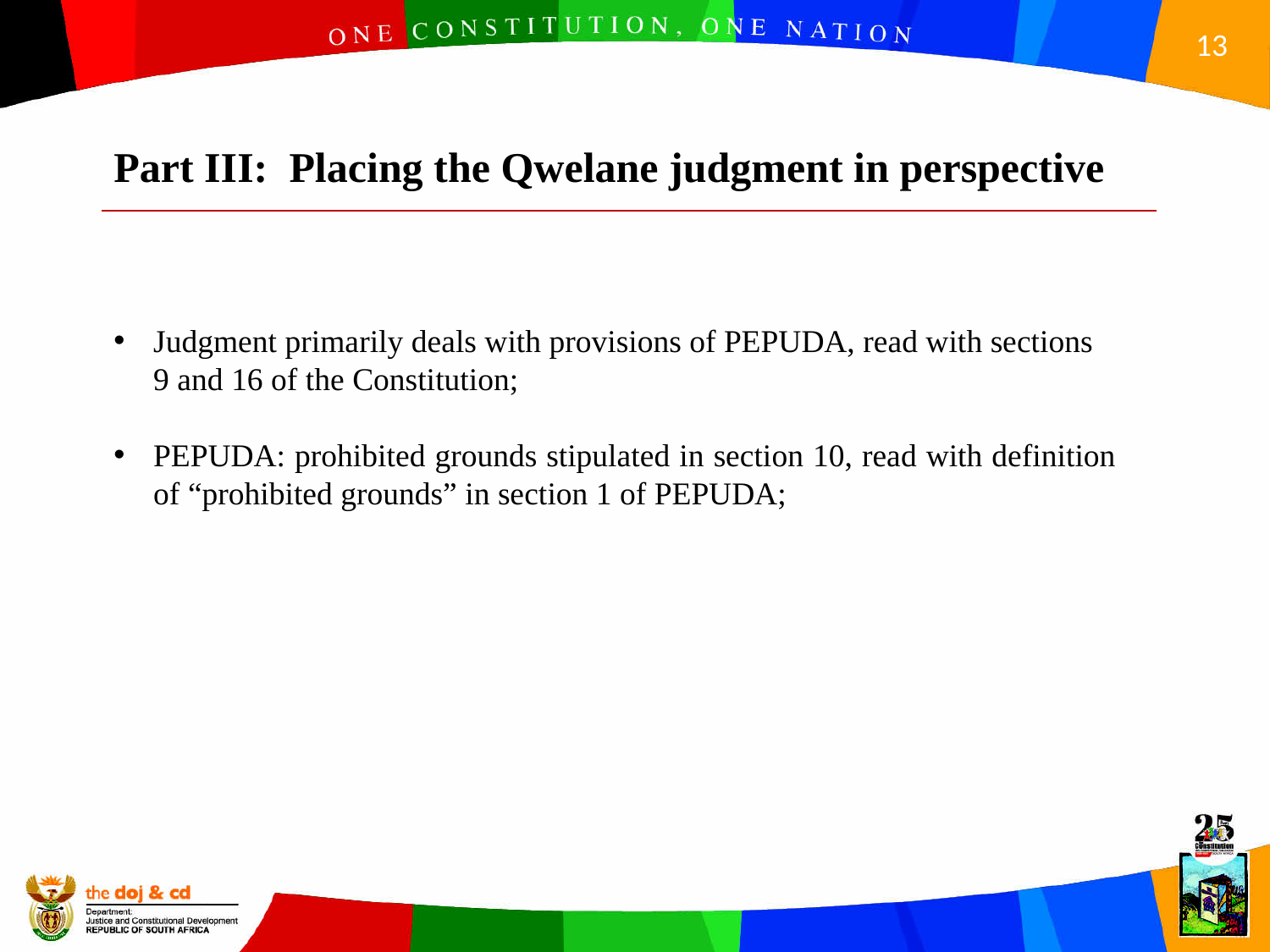

Part III:  Placing the Qwelane judgment in perspective

Judgment primarily deals with provisions of PEPUDA, read with sections 9 and 16 of the Constitution;

PEPUDA: prohibited grounds stipulated in section 10, read with definition of “prohibited grounds” in section 1 of PEPUDA;